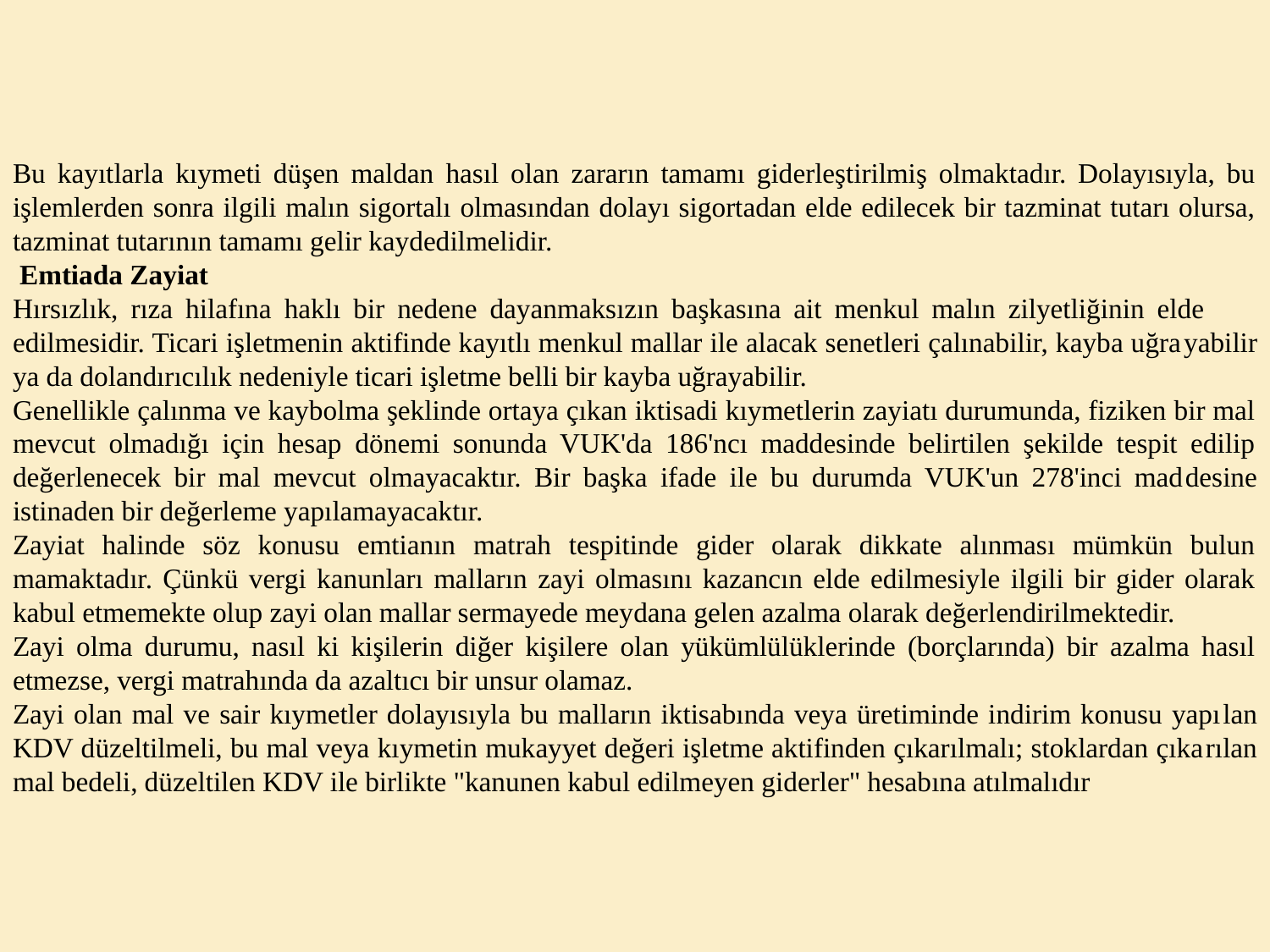

Bu kayıtlarla kıymeti düşen maldan hasıl olan zararın tamamı giderleştirilmiş olmaktadır. Dolayısıyla, bu işlemlerden sonra ilgili malın sigortalı olmasından dolayı sigortadan elde edilecek bir tazminat tutarı olursa, tazminat tutarının tamamı gelir kaydedilmelidir.
 Emtiada Zayiat
Hırsızlık, rıza hilafına haklı bir nedene dayanmaksızın başkasına ait menkul malın zilyetliğinin elde     edilmesidir. Ticari işletmenin aktifinde kayıtlı menkul mallar ile alacak senetleri çalınabilir, kayba uğra­yabilir ya da dolandırıcılık nedeniyle ticari işletme belli bir kayba uğrayabilir.
Genellikle çalınma ve kaybolma şeklinde ortaya çıkan iktisadi kıymetlerin zayiatı durumunda, fiziken bir mal mevcut olmadığı için hesap dönemi sonunda VUK'da 186'ncı maddesinde belirtilen şekilde tespit edilip değerlenecek bir mal mevcut olmayacaktır. Bir başka ifade ile bu durumda VUK'un 278'inci mad­desine istinaden bir değerleme yapılamayacaktır.
Zayiat halinde söz konusu emtianın matrah tespitinde gider olarak dikkate alınması mümkün bulun­mamaktadır. Çünkü vergi kanunları malların zayi olmasını kazancın elde edilmesiyle ilgili bir gider olarak kabul etmemekte olup zayi olan mallar sermayede meydana gelen azalma olarak değerlendirilmektedir.
Zayi olma durumu, nasıl ki kişilerin diğer kişilere olan yükümlülüklerinde (borçlarında) bir azalma hasıl etmezse, vergi matrahında da azaltıcı bir unsur olamaz.
Zayi olan mal ve sair kıymetler dolayısıyla bu malların iktisabında veya üretiminde indirim konusu yapı­lan KDV düzeltilmeli, bu mal veya kıymetin mukayyet değeri işletme aktifinden çıkarılmalı; stoklardan çıka­rılan mal bedeli, düzeltilen KDV ile birlikte "kanunen kabul edilmeyen giderler" hesabına atılmalıdır